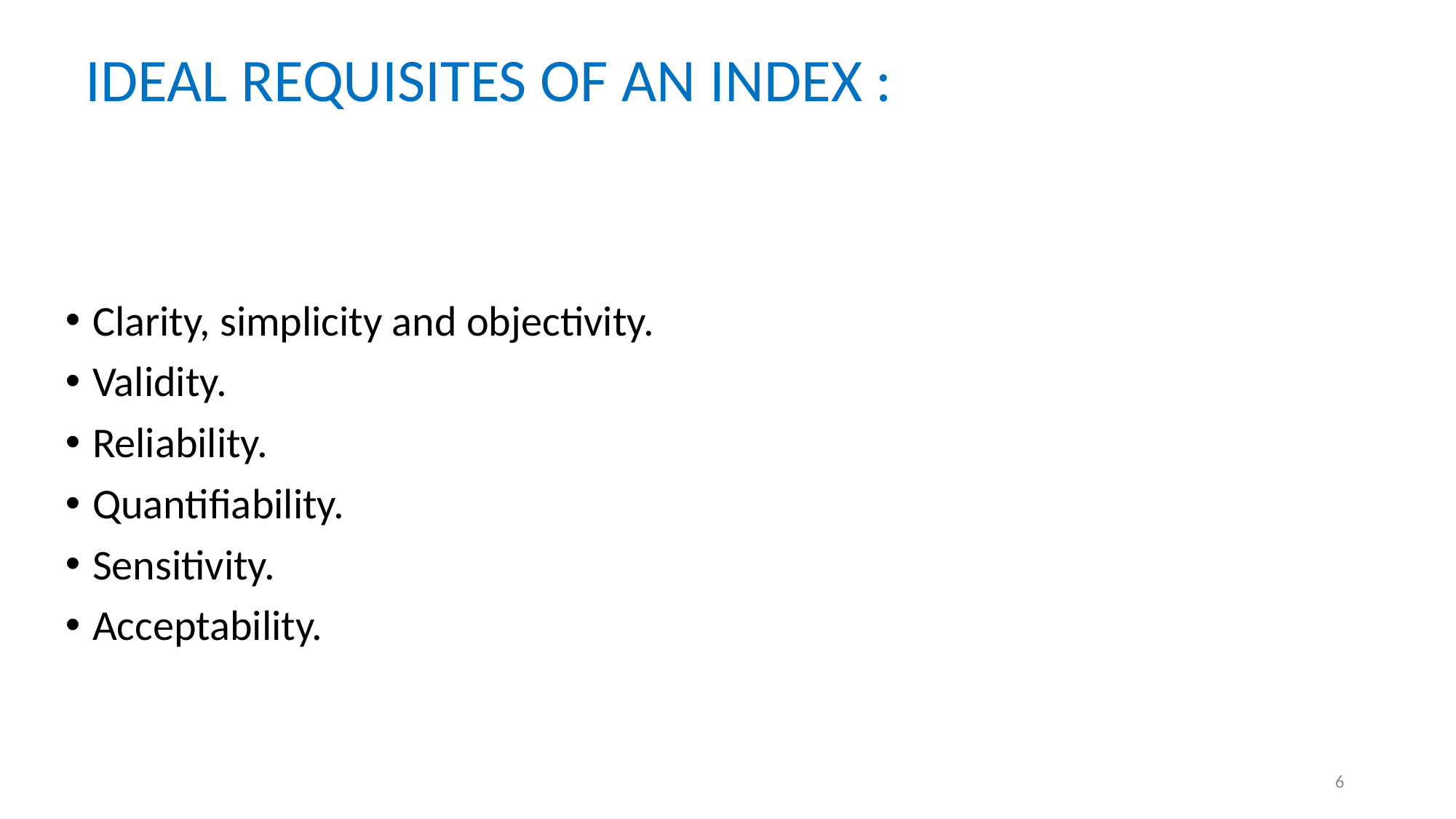

IDEAL REQUISITES OF AN INDEX :

Clarity, simplicity and objectivity.
Validity.
Reliability.
Quantifiability.
Sensitivity.
Acceptability.
6